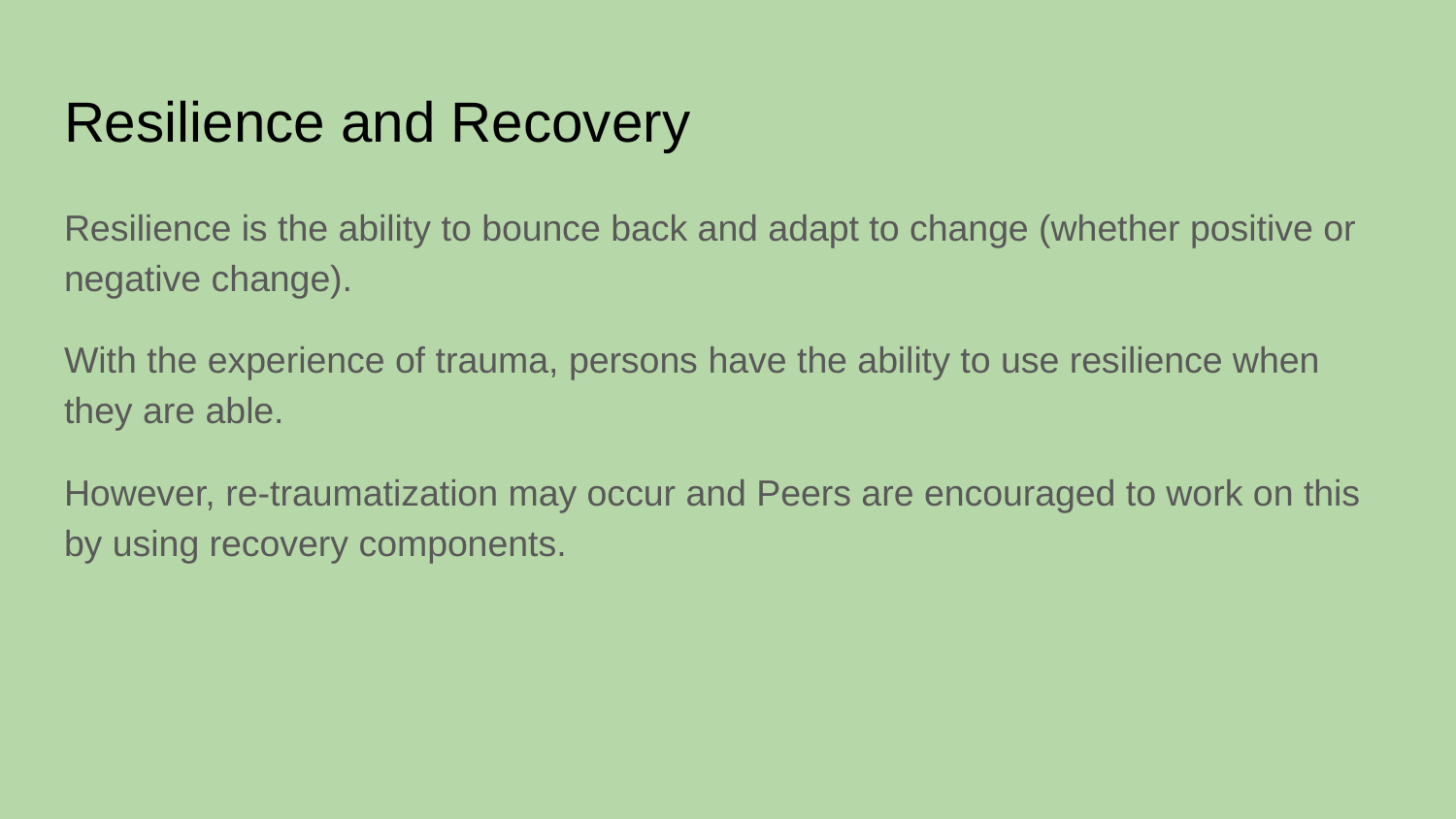

# Resilience and Recovery
Resilience is the ability to bounce back and adapt to change (whether positive or negative change).
With the experience of trauma, persons have the ability to use resilience when they are able.
However, re-traumatization may occur and Peers are encouraged to work on this by using recovery components.